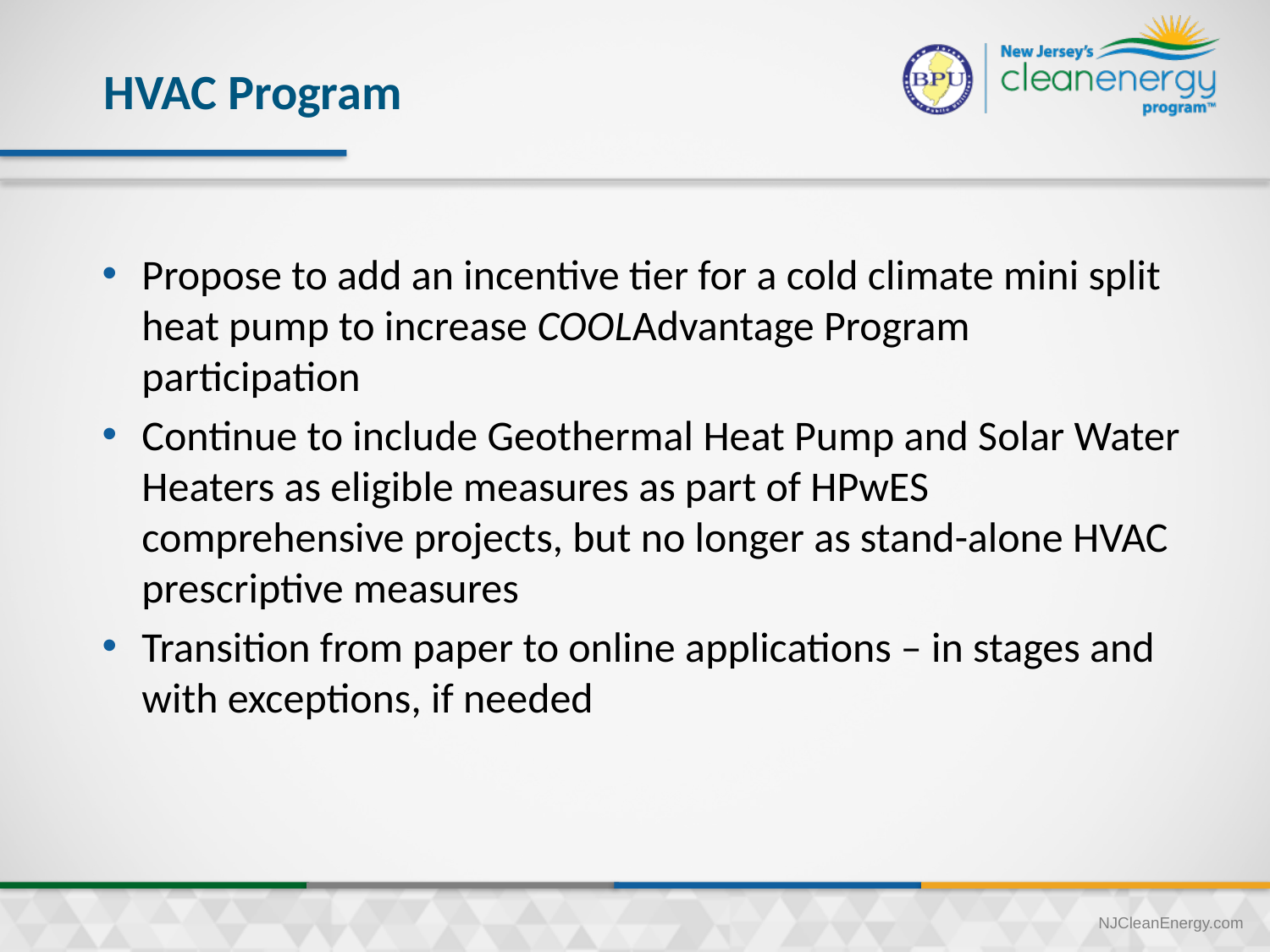

# HVAC Program
Propose to add an incentive tier for a cold climate mini split heat pump to increase COOLAdvantage Program participation
Continue to include Geothermal Heat Pump and Solar Water Heaters as eligible measures as part of HPwES comprehensive projects, but no longer as stand-alone HVAC prescriptive measures
Transition from paper to online applications – in stages and with exceptions, if needed